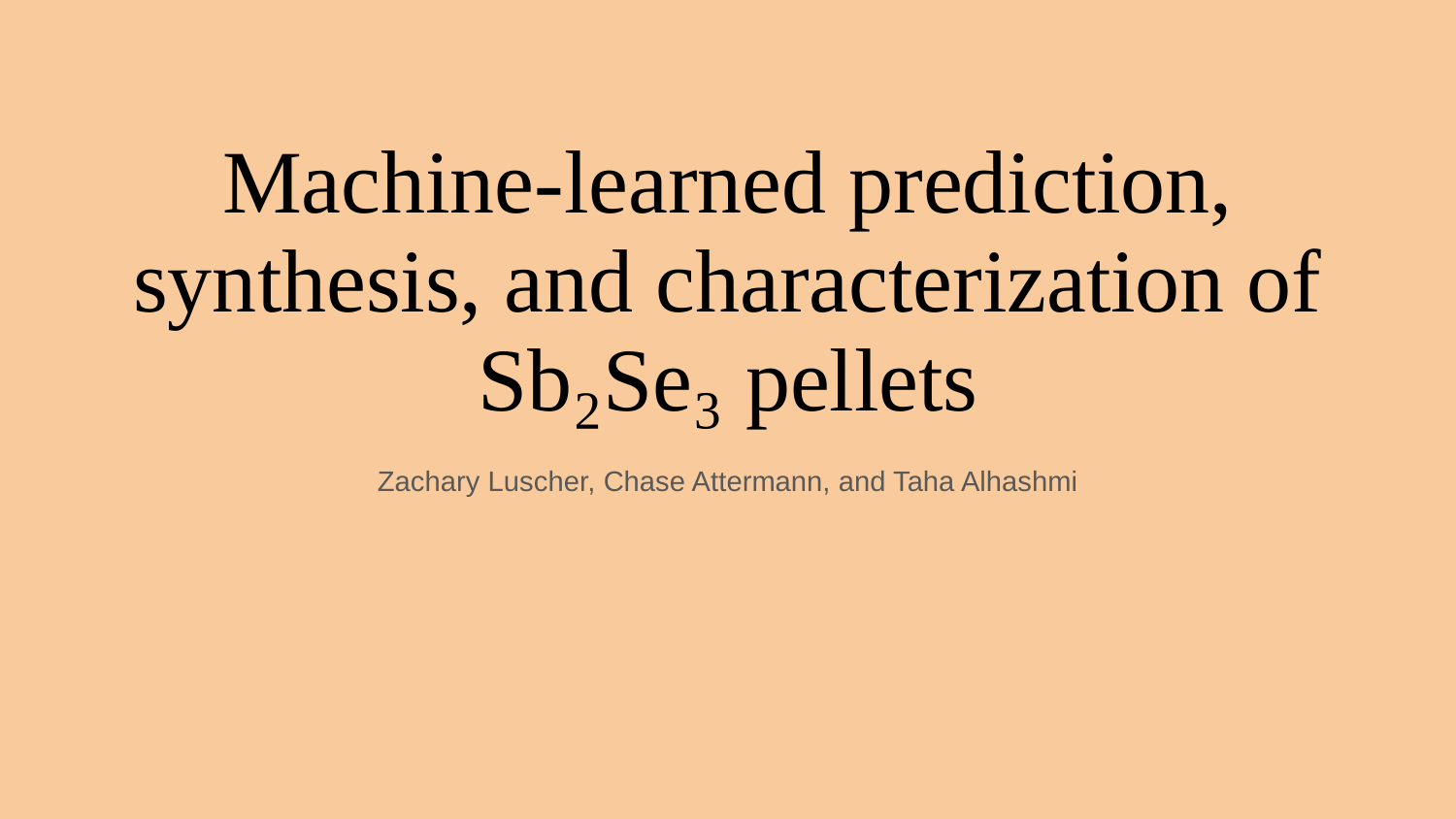

# Machine-learned prediction, synthesis, and characterization of Sb₂Se₃ pellets
Zachary Luscher, Chase Attermann, and Taha Alhashmi